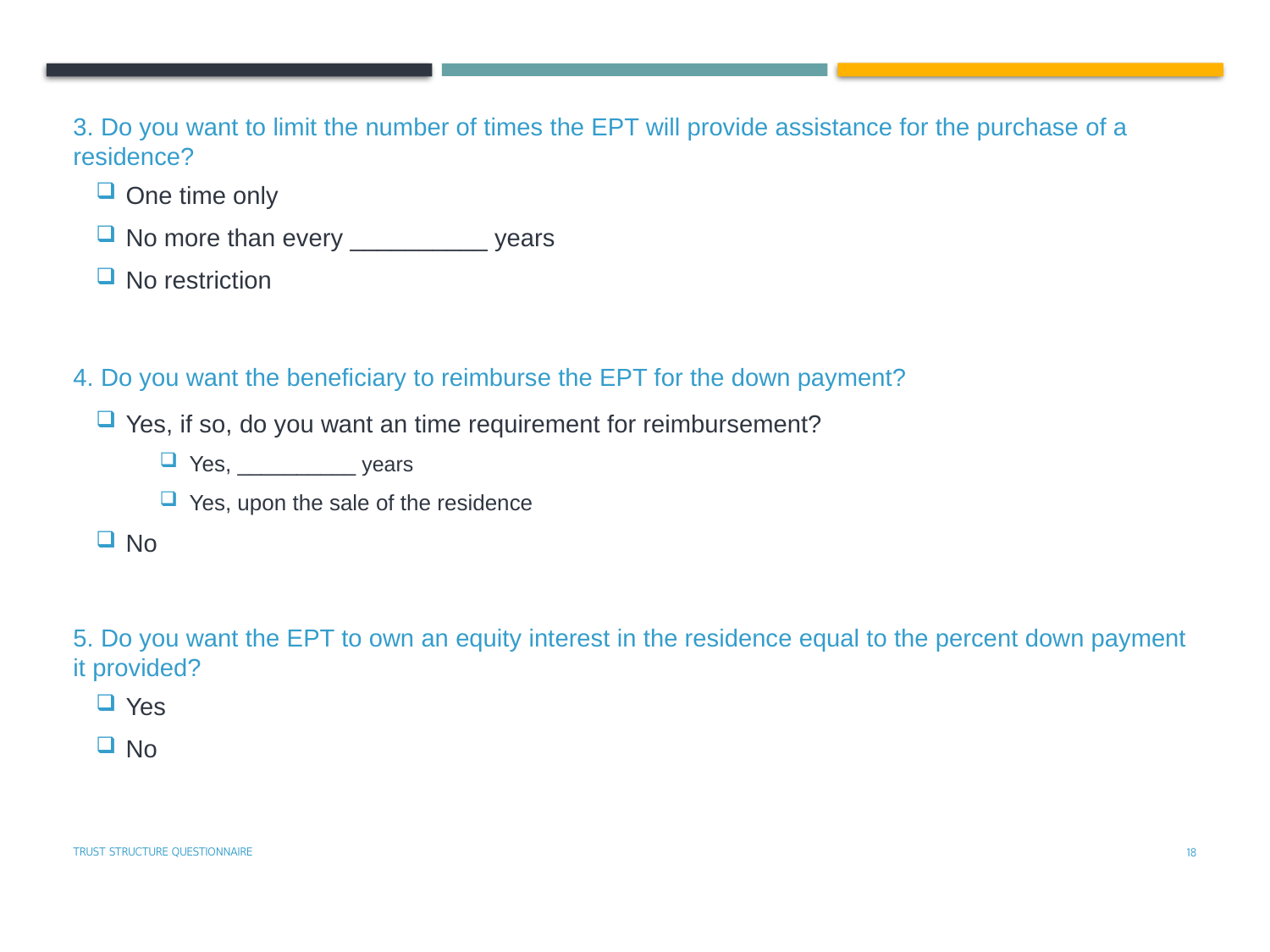

3. Do you want to limit the number of times the EPT will provide assistance for the purchase of a residence?
One time only
No more than every __________ years
No restriction
4. Do you want the beneficiary to reimburse the EPT for the down payment?
Yes, if so, do you want an time requirement for reimbursement?
Yes, __________ years
Yes, upon the sale of the residence
No
5. Do you want the EPT to own an equity interest in the residence equal to the percent down payment it provided?
Yes
No
Trust Structure Questionnaire
18